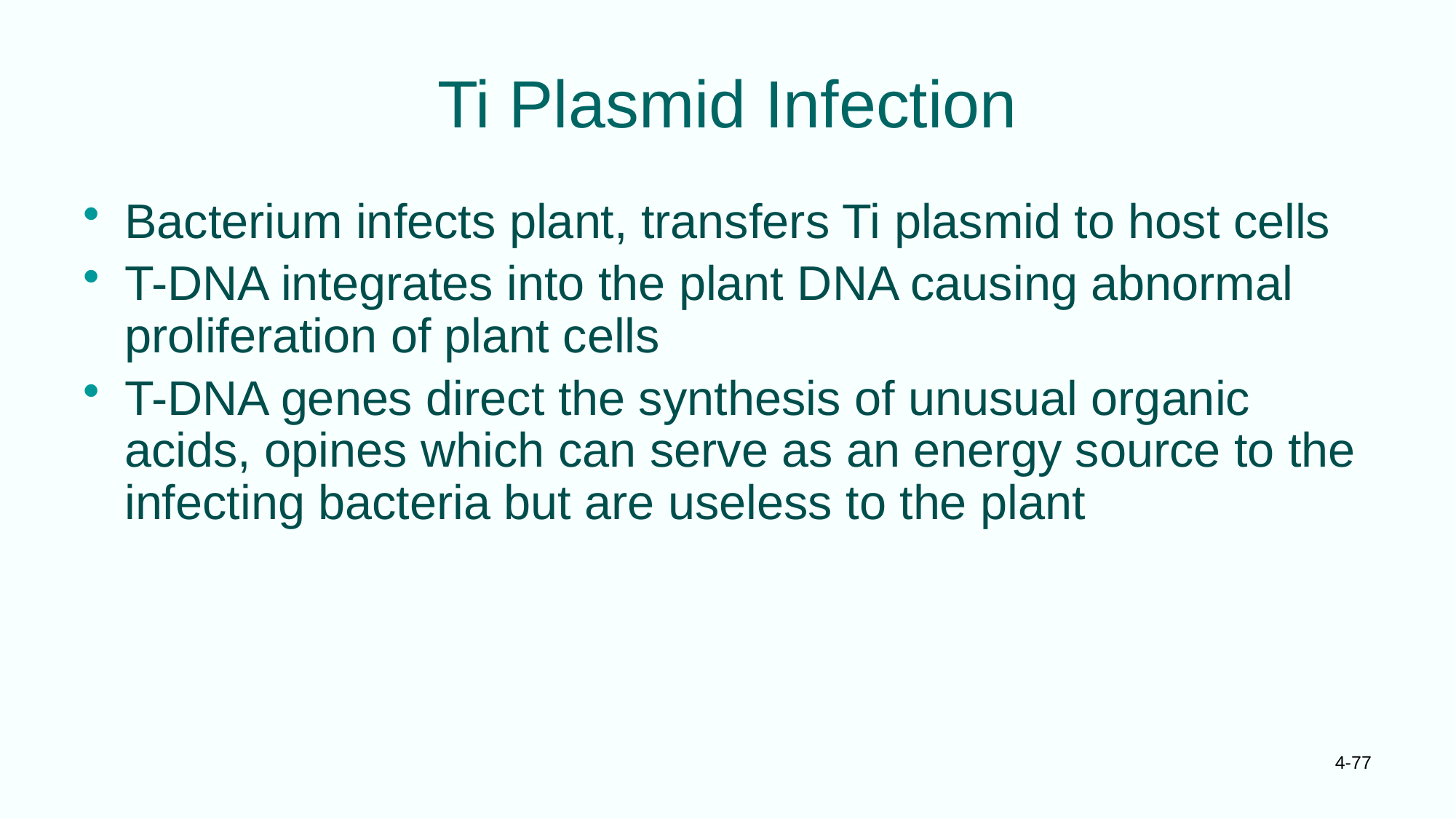

# Ti Plasmid Infection
Bacterium infects plant, transfers Ti plasmid to host cells
T-DNA integrates into the plant DNA causing abnormal proliferation of plant cells
T-DNA genes direct the synthesis of unusual organic acids, opines which can serve as an energy source to the infecting bacteria but are useless to the plant
4-77